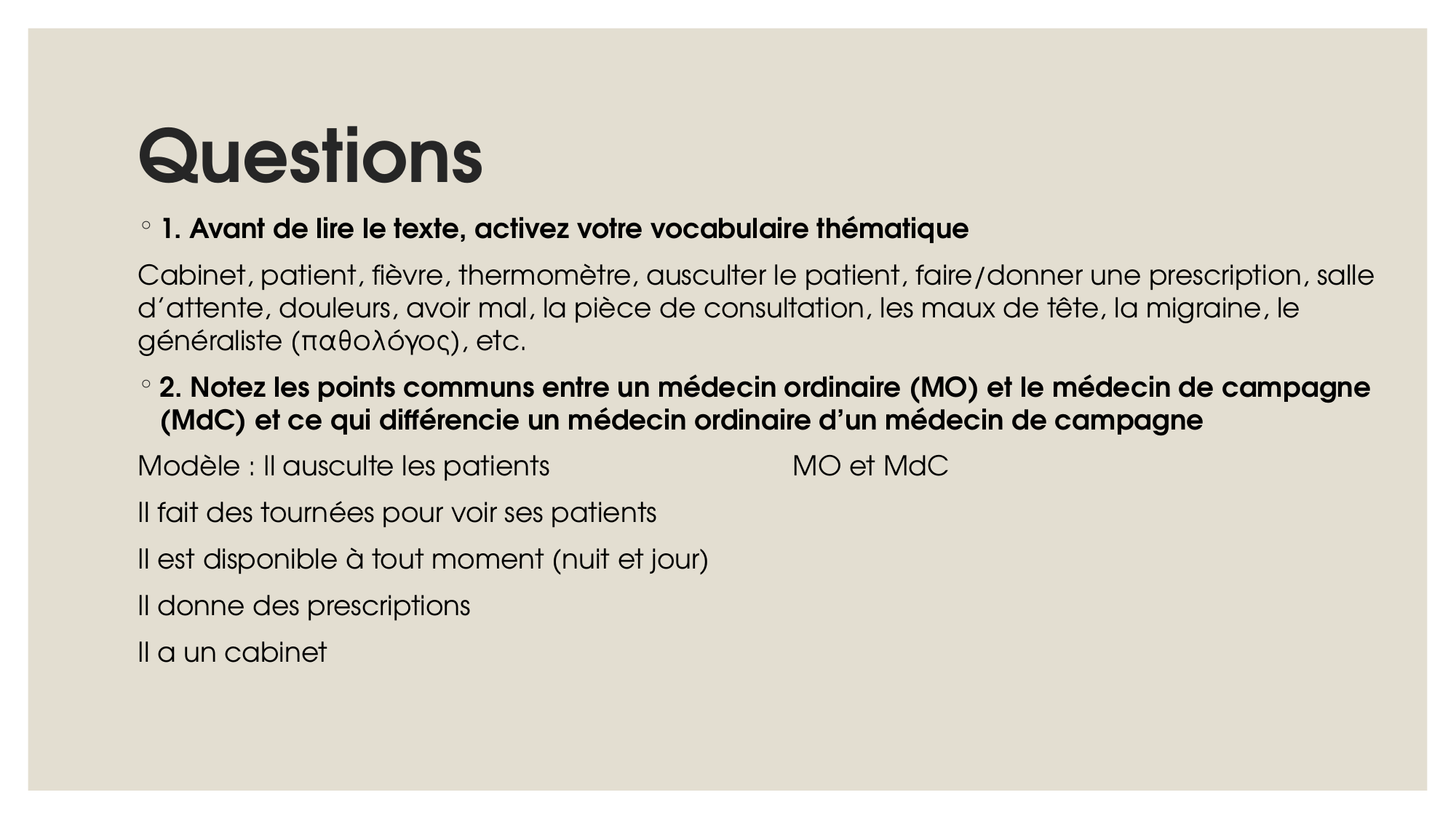

# Questions
1. Avant de lire le texte, activez votre vocabulaire thématique
Cabinet, patient, fièvre, thermomètre, ausculter le patient, faire/donner une prescription, salle d’attente, douleurs, avoir mal, la pièce de consultation, les maux de tête, la migraine, le généraliste (παθολόγος), etc.
2. Notez les points communs entre un médecin ordinaire (MO) et le médecin de campagne (MdC) et ce qui différencie un médecin ordinaire d’un médecin de campagne
Modèle : Il ausculte les patients 			MO et MdC
Il fait des tournées pour voir ses patients
Il est disponible à tout moment (nuit et jour)
Il donne des prescriptions
Il a un cabinet